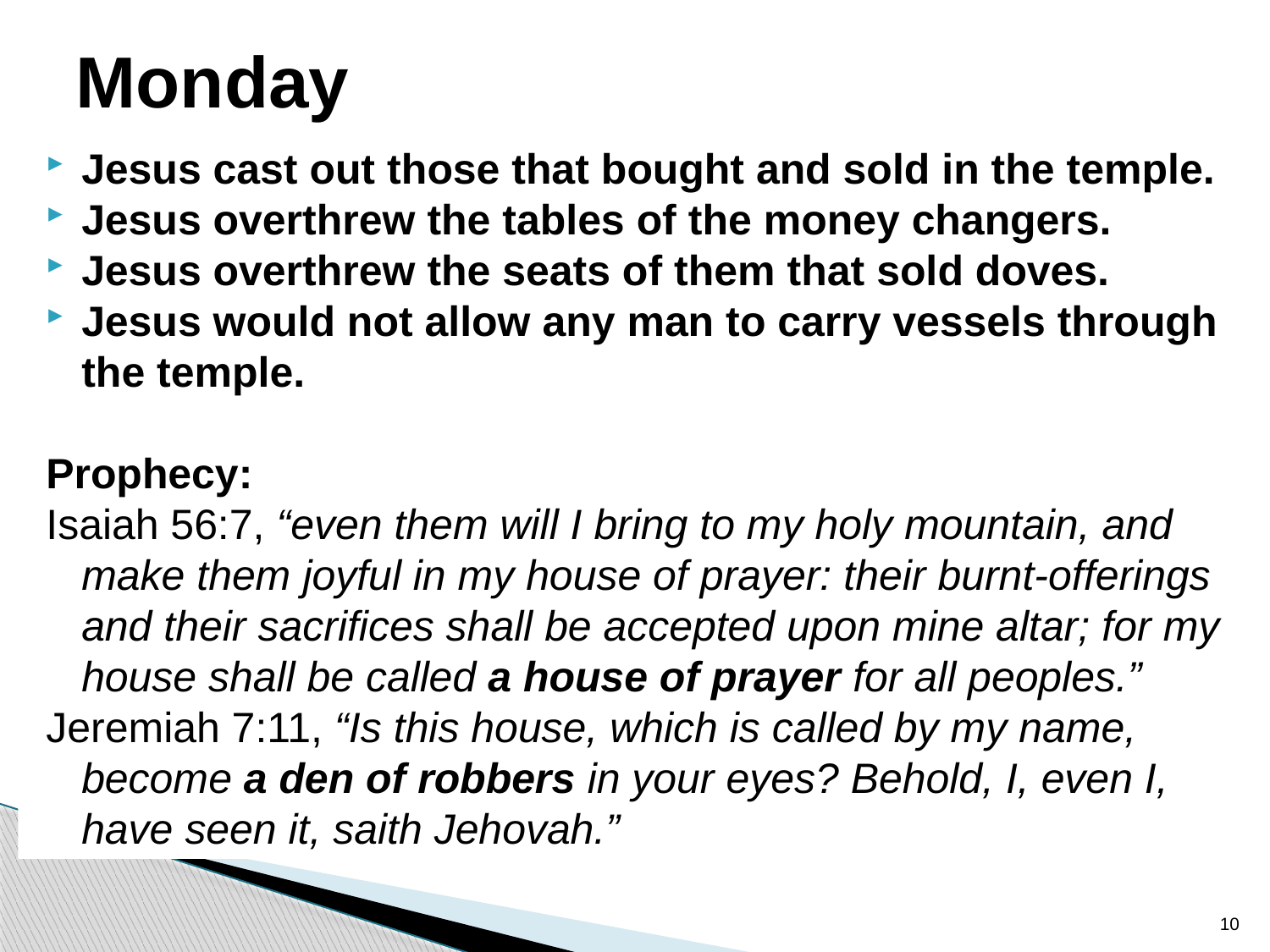

# Monday
Jesus cast out those that bought and sold in the temple.
Jesus overthrew the tables of the money changers.
Jesus overthrew the seats of them that sold doves.
Jesus would not allow any man to carry vessels through the temple.

Prophecy:
Isaiah 56:7, “even them will I bring to my holy mountain, and make them joyful in my house of prayer: their burnt-offerings and their sacrifices shall be accepted upon mine altar; for my house shall be called a house of prayer for all peoples.”
Jeremiah 7:11, “Is this house, which is called by my name, become a den of robbers in your eyes? Behold, I, even I, have seen it, saith Jehovah.”
10